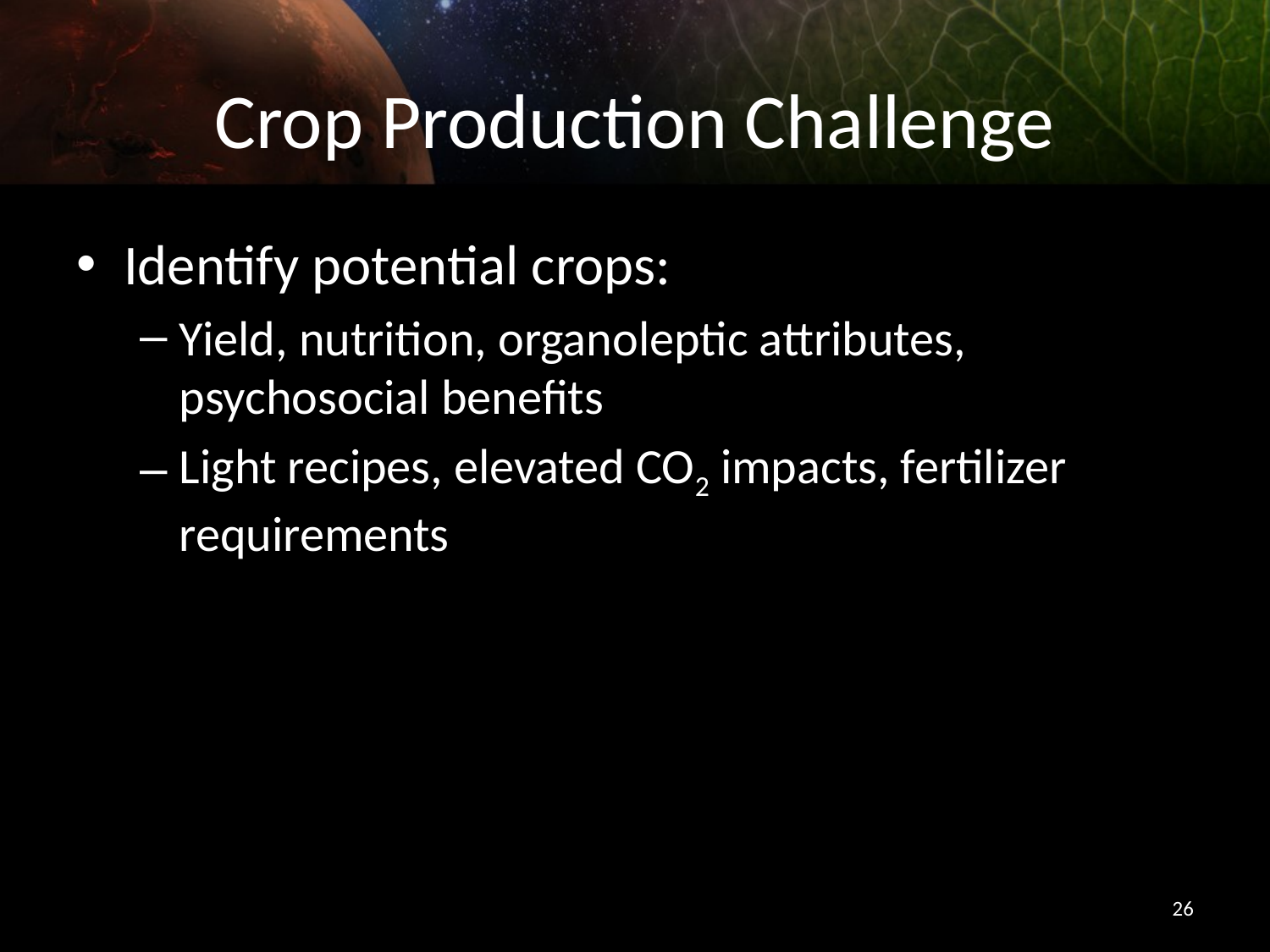

# Crop Production Challenge
Identify potential crops:
Yield, nutrition, organoleptic attributes, psychosocial benefits
Light recipes, elevated CO2 impacts, fertilizer requirements
26